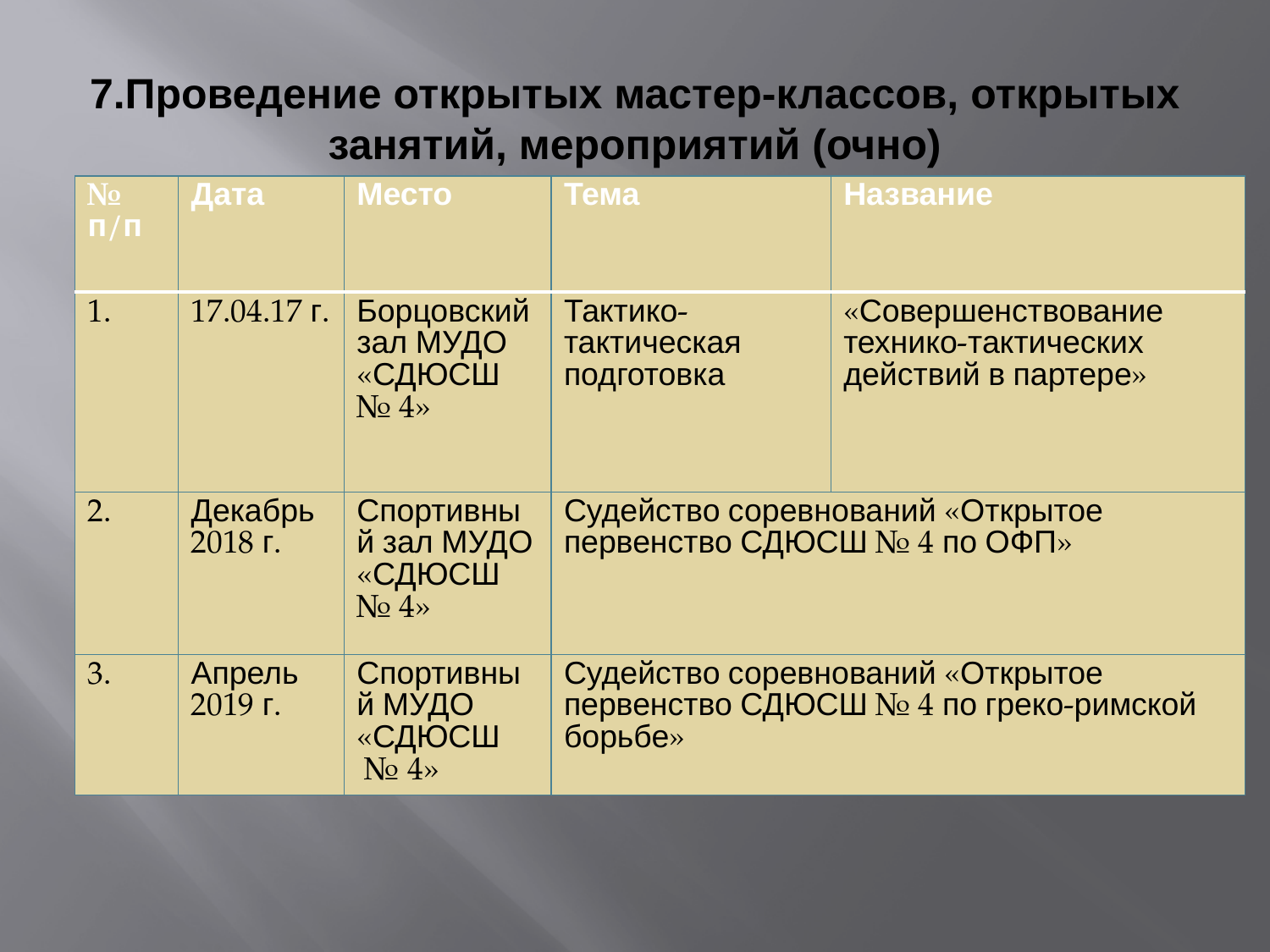

# 7.Проведение открытых мастер-классов, открытых занятий, мероприятий (очно)
| № п/п | Дата | Место | Тема | Название |
| --- | --- | --- | --- | --- |
| 1. | 17.04.17 г. | Борцовский зал МУДО «СДЮСШ № 4» | Тактико-тактическая подготовка | «Совершенствование технико-тактических действий в партере» |
| 2. | Декабрь 2018 г. | Спортивный зал МУДО «СДЮСШ № 4» | Судейство соревнований «Открытое первенство СДЮСШ № 4 по ОФП» |  |
| 3. | Апрель 2019 г. | Спортивный МУДО «СДЮСШ № 4» | Судейство соревнований «Открытое первенство СДЮСШ № 4 по греко-римской борьбе» |  |